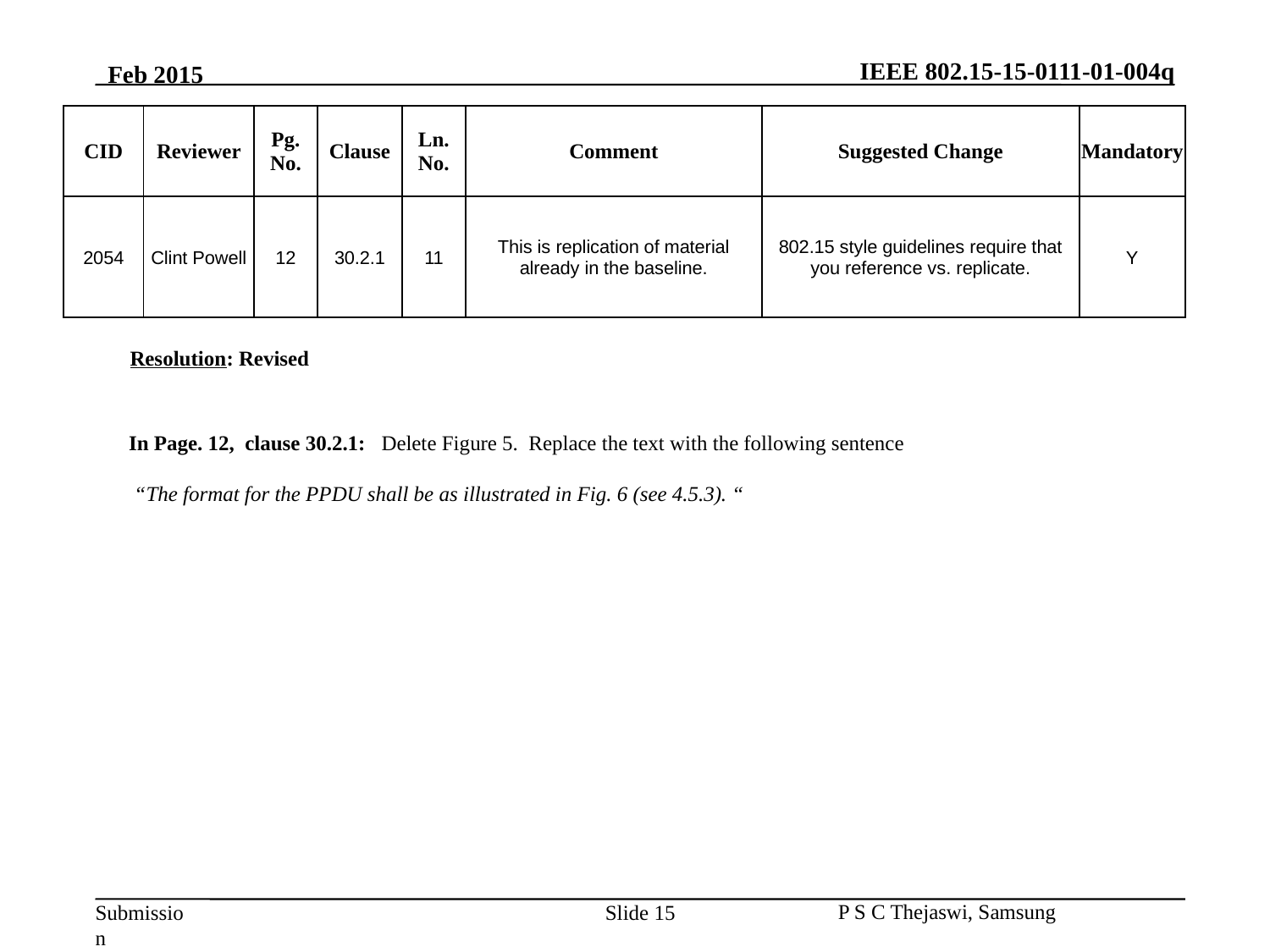

| CID | Reviewer | Pg. No. | Clause | Ln. No. | Comment | Suggested Change | Mandatory |
| --- | --- | --- | --- | --- | --- | --- | --- |
| 2054 | Clint Powell | 12 | 30.2.1 | 11 | This is replication of material already in the baseline. | 802.15 style guidelines require that you reference vs. replicate. | Y |
Resolution: Revised
In Page. 12,  clause 30.2.1:   Delete Figure 5.  Replace the text with the following sentence

 “The format for the PPDU shall be as illustrated in Fig. 6 (see 4.5.3). “

Slide 15